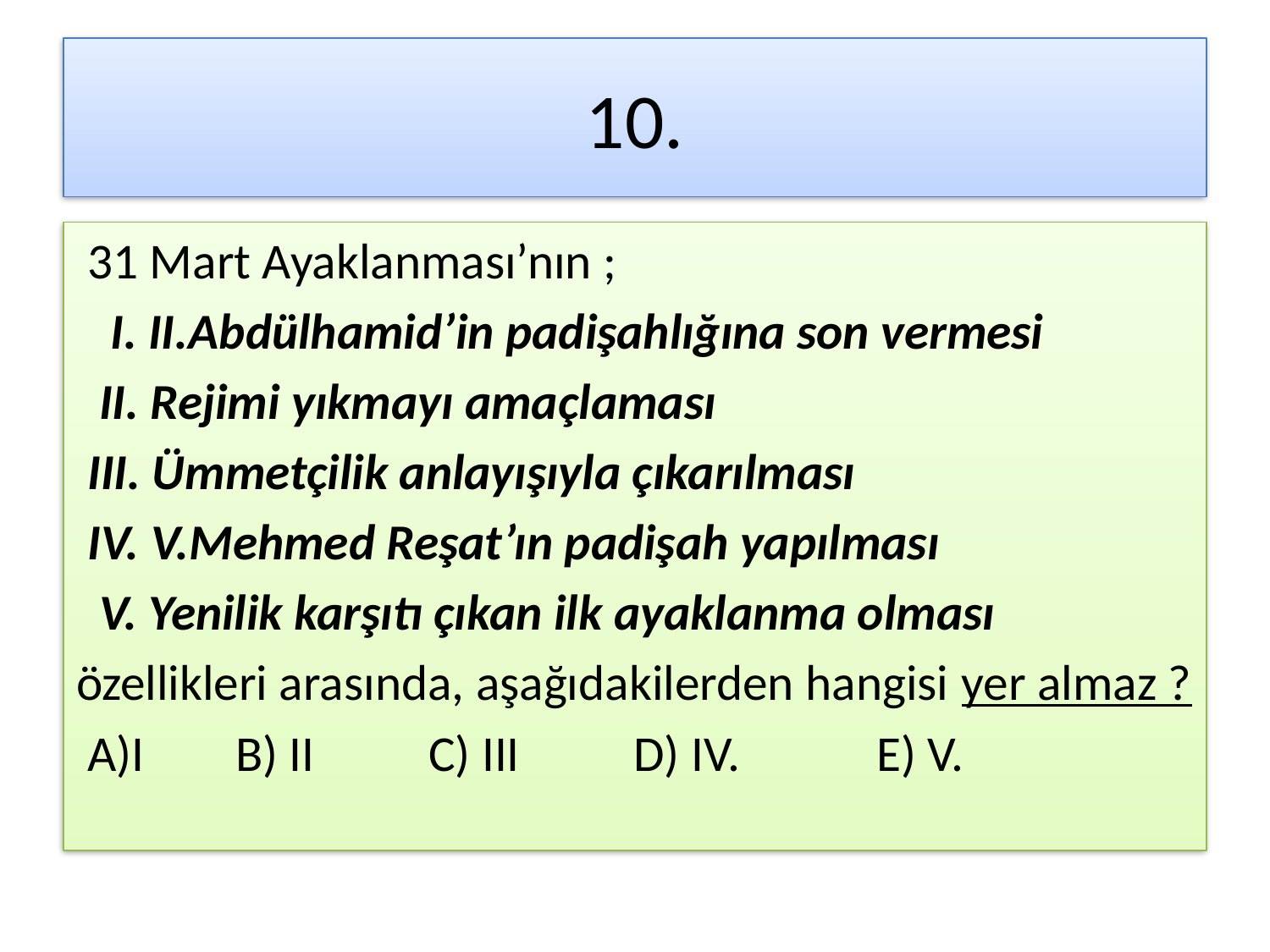

# 10.
 31 Mart Ayaklanması’nın ;
   I. II.Abdülhamid’in padişahlığına son vermesi
  II. Rejimi yıkmayı amaçlaması
 III. Ümmetçilik anlayışıyla çıkarılması
 IV. V.Mehmed Reşat’ın padişah yapılması
  V. Yenilik karşıtı çıkan ilk ayaklanma olması
özellikleri arasında, aşağıdakilerden hangisi yer almaz ?
 A)I        B) II          C) III          D) IV.            E) V.